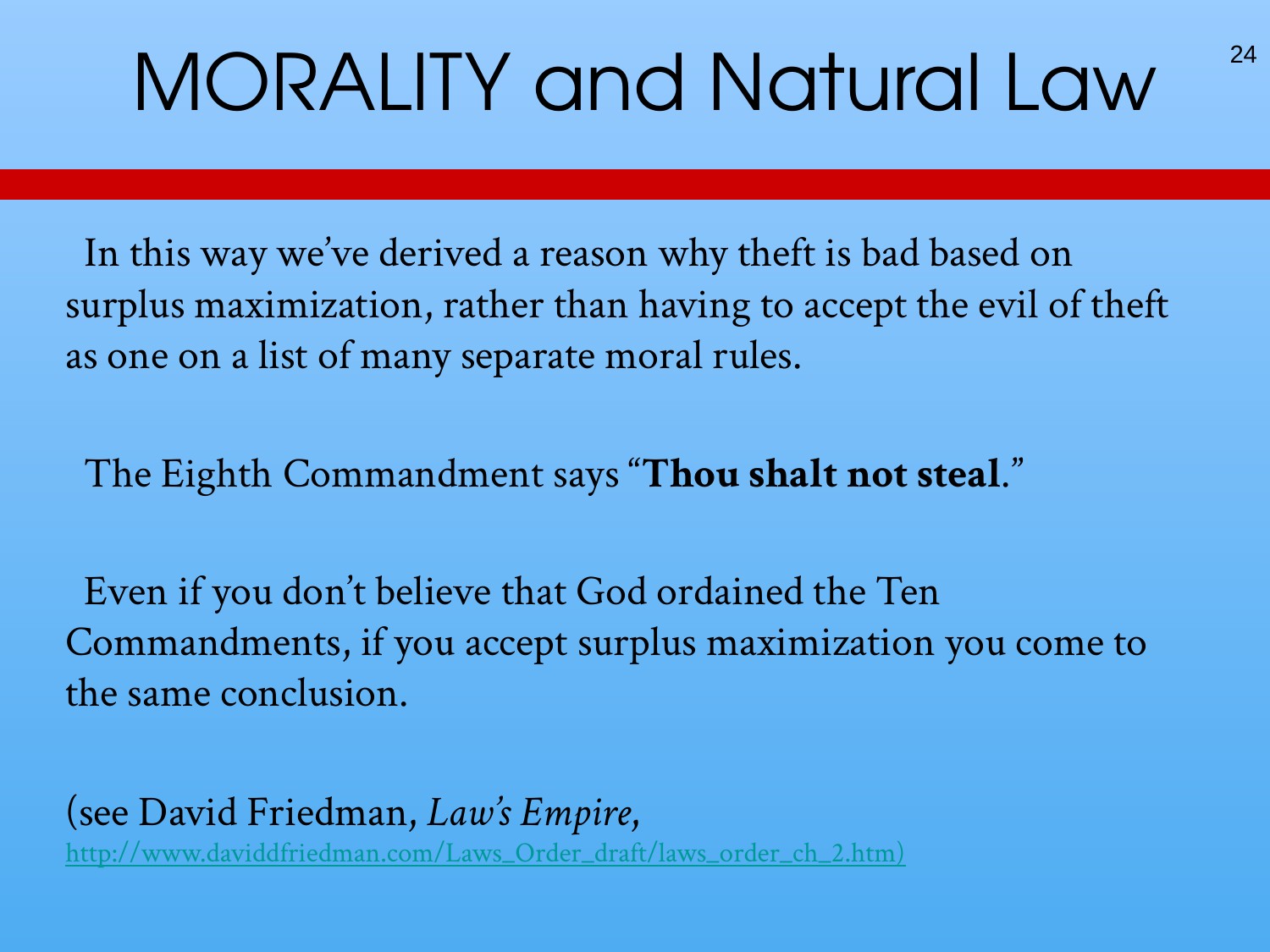

# MORALITY and Natural Law
24
  In this way we’ve derived a reason why theft is bad based on surplus maximization, rather than having to accept the evil of theft as one on a list of many separate moral rules.

  The Eighth Commandment says “Thou shalt not steal.”

  Even if you don’t believe that God ordained the Ten Commandments, if you accept surplus maximization you come to the same conclusion.

(see David Friedman, Law’s Empire, http://www.daviddfriedman.com/Laws_Order_draft/laws_order_ch_2.htm)